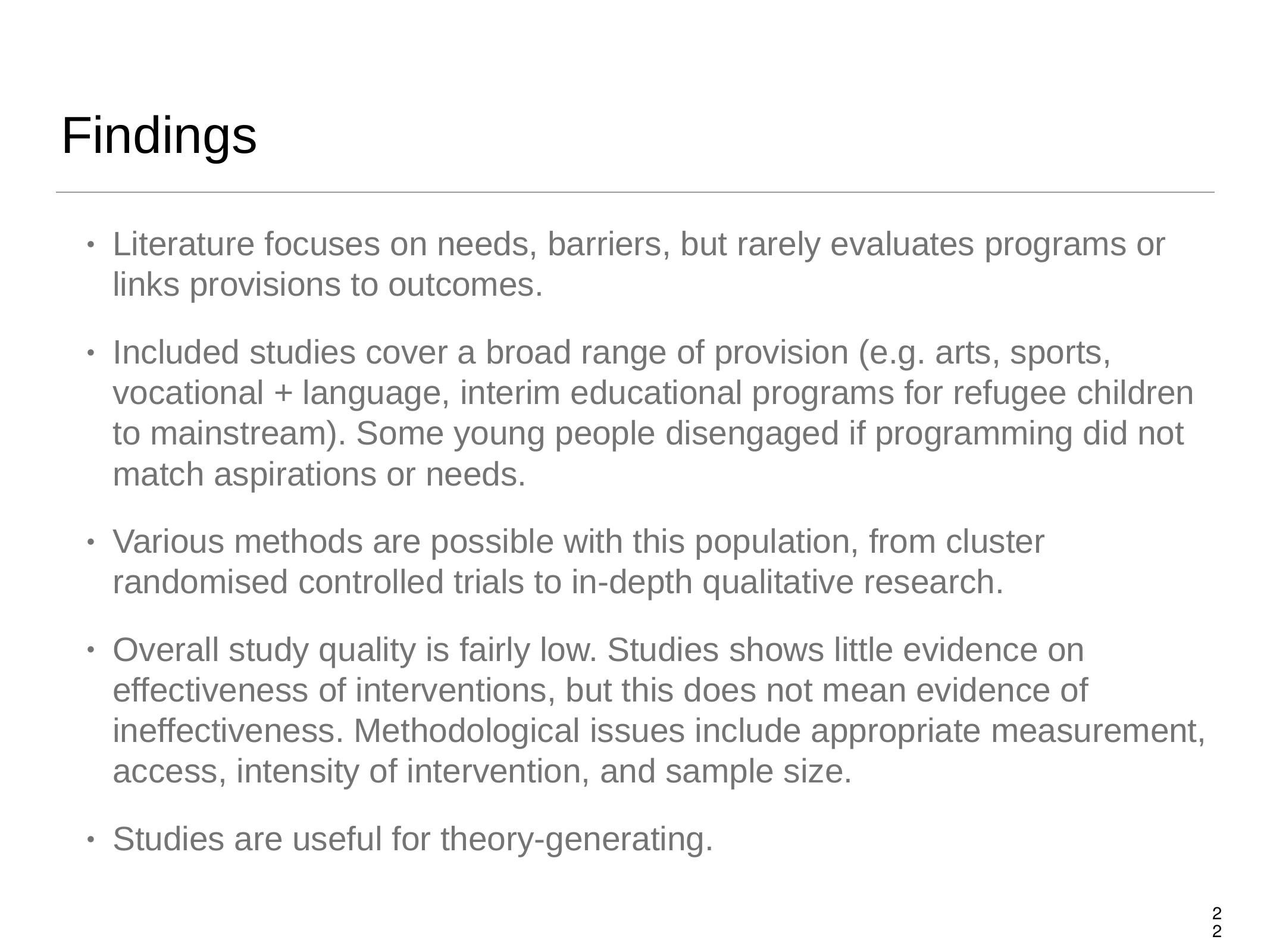

# Findings
Literature focuses on needs, barriers, but rarely evaluates programs or links provisions to outcomes.
Included studies cover a broad range of provision (e.g. arts, sports, vocational + language, interim educational programs for refugee children to mainstream). Some young people disengaged if programming did not match aspirations or needs.
Various methods are possible with this population, from cluster randomised controlled trials to in-depth qualitative research.
Overall study quality is fairly low. Studies shows little evidence on effectiveness of interventions, but this does not mean evidence of ineffectiveness. Methodological issues include appropriate measurement, access, intensity of intervention, and sample size.
Studies are useful for theory-generating.

22